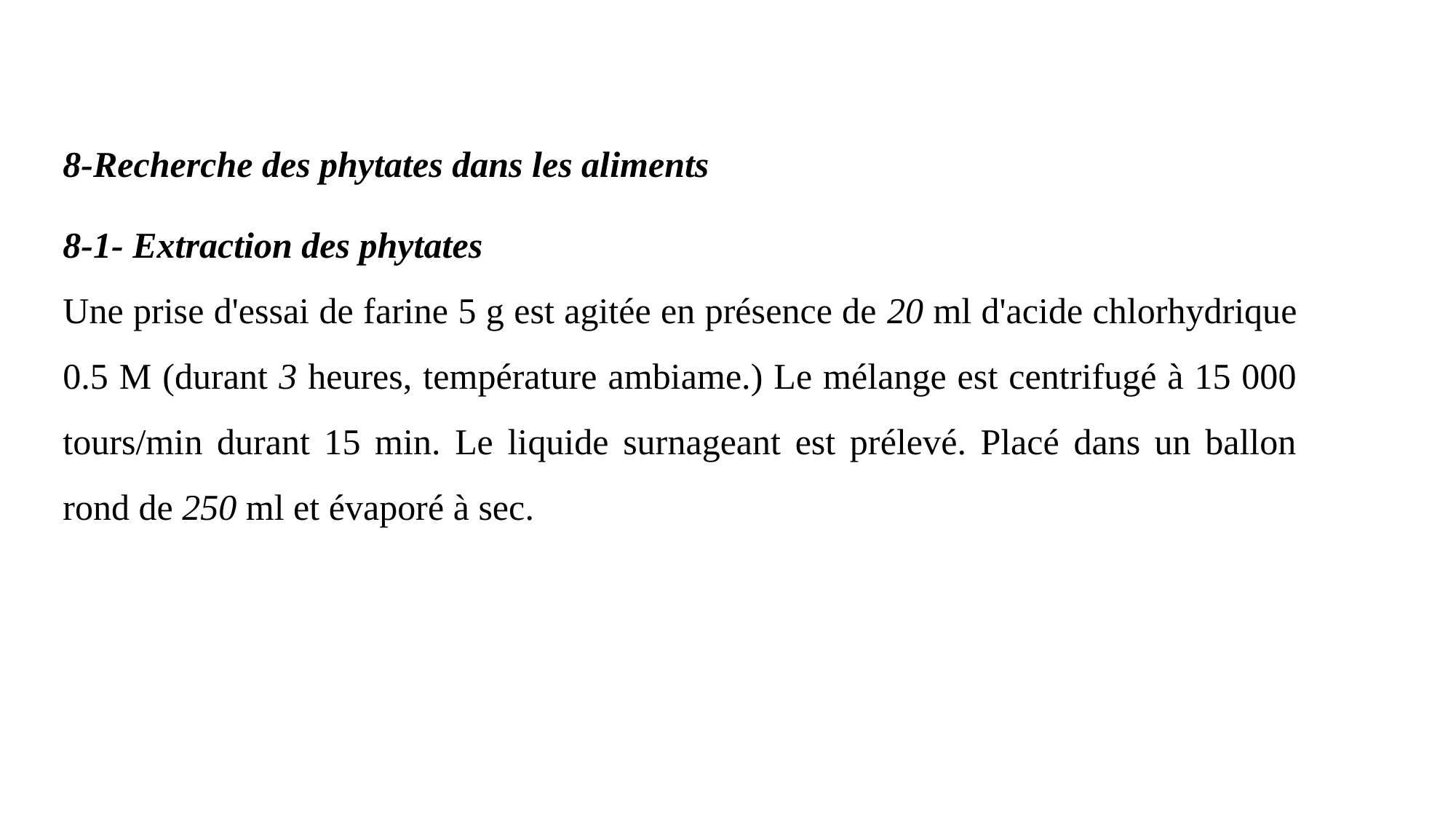

8-Recherche des phytates dans les aliments
8-1- Extraction des phytates
Une prise d'essai de farine 5 g est agitée en présence de 20 ml d'acide chlorhydrique 0.5 M (durant 3 heures, température ambiame.) Le mélange est centrifugé à 15 000 tours/min durant 15 min. Le liquide surnageant est prélevé. Placé dans un ballon rond de 250 ml et évaporé à sec.